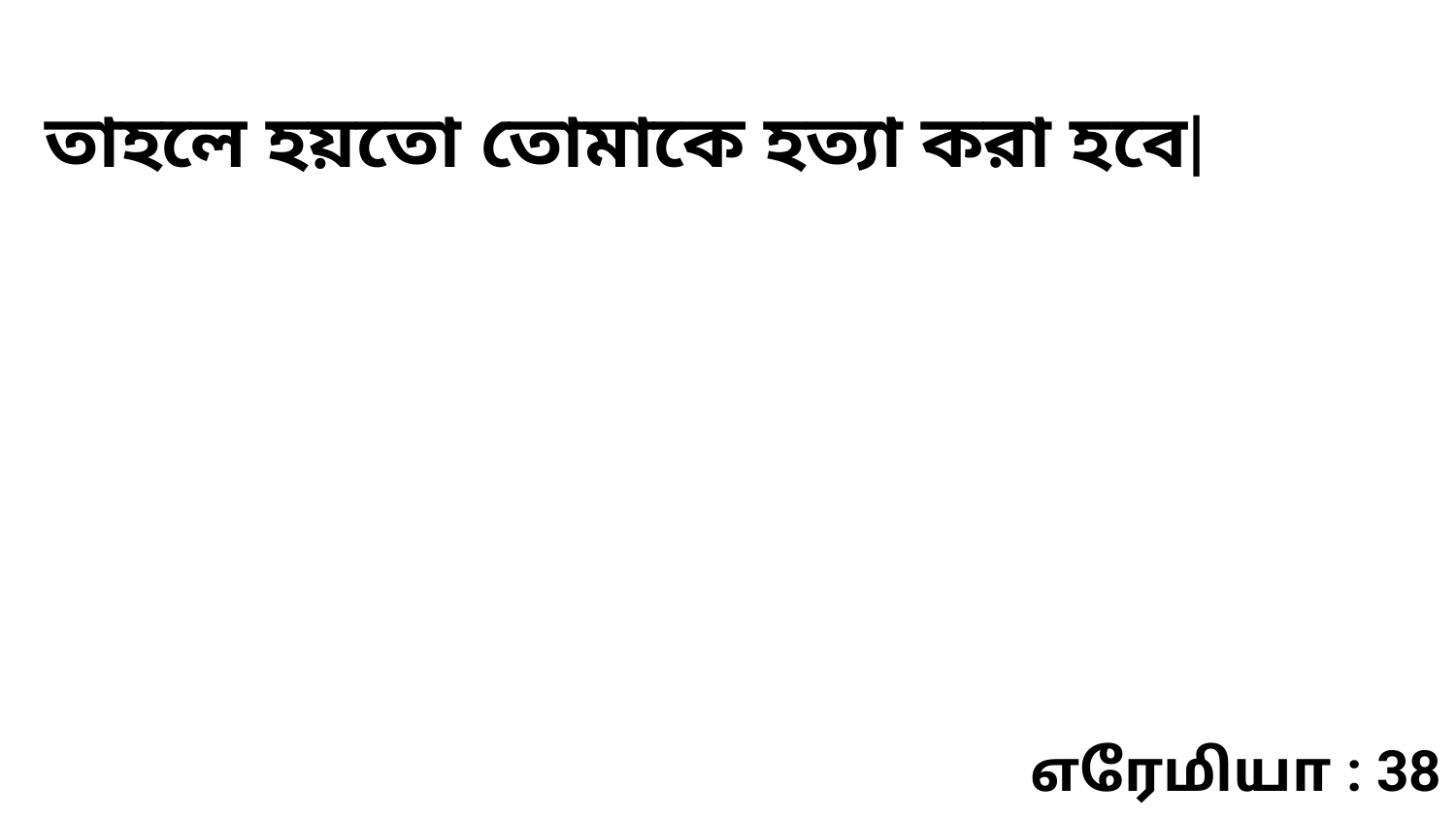

তাহলে হয়তো তোমাকে হত্যা করা হবে|
எரேமியா : 38